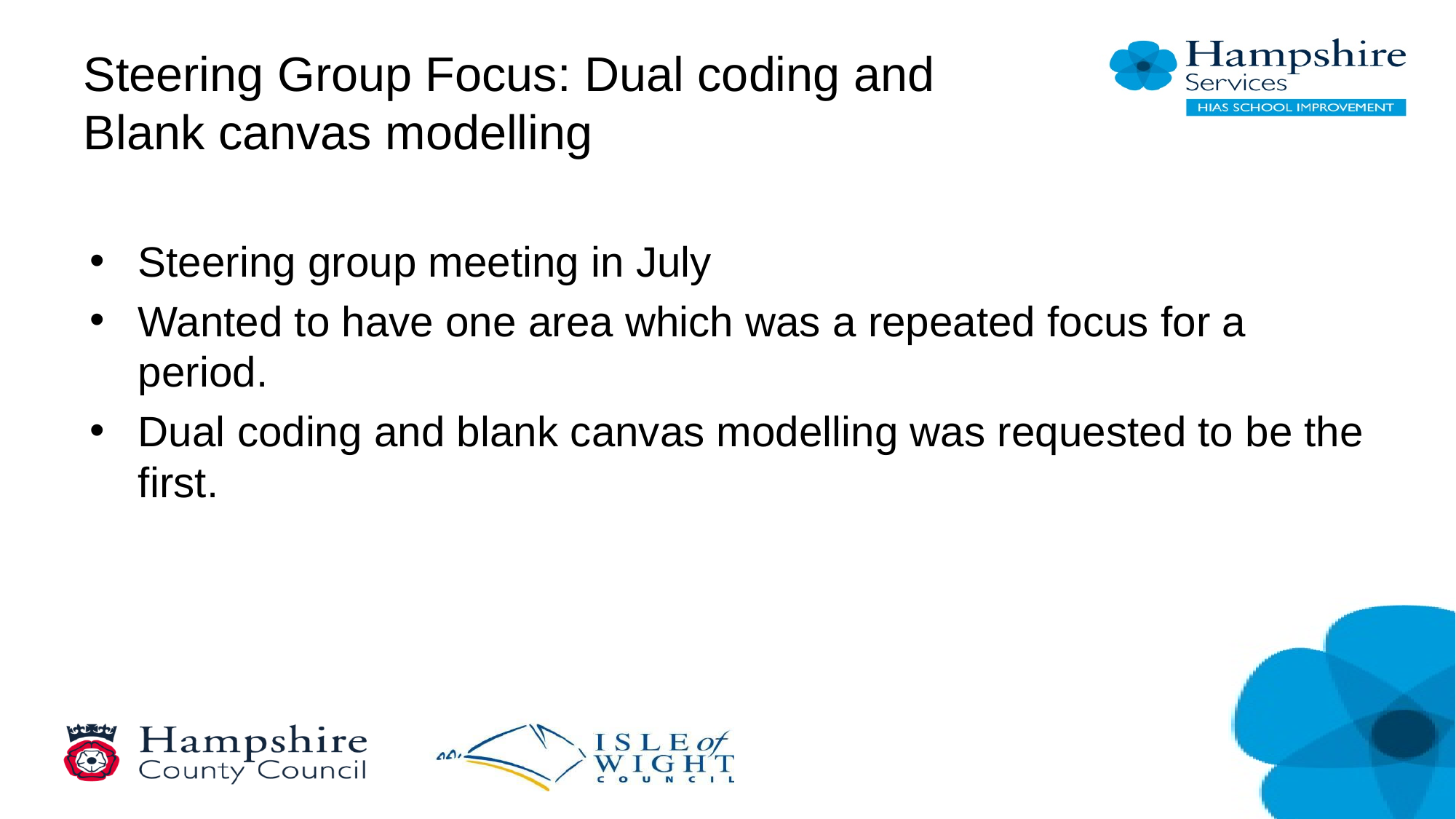

# Steering Group Focus: Dual coding and Blank canvas modelling
Steering group meeting in July
Wanted to have one area which was a repeated focus for a period.
Dual coding and blank canvas modelling was requested to be the first.